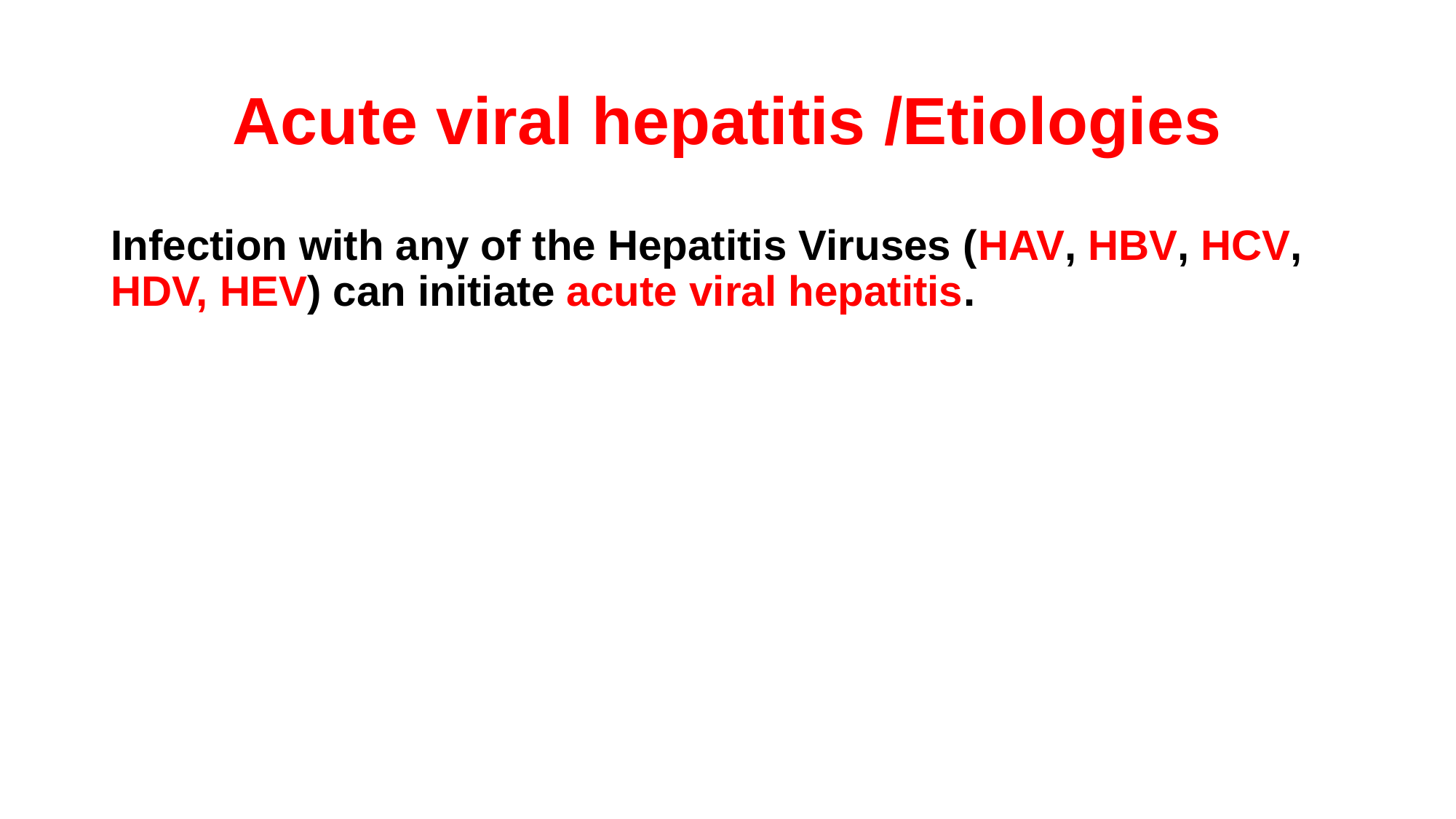

# Acute viral hepatitis /Etiologies
Infection with any of the Hepatitis Viruses (HAV, HBV, HCV, HDV, HEV) can initiate acute viral hepatitis.